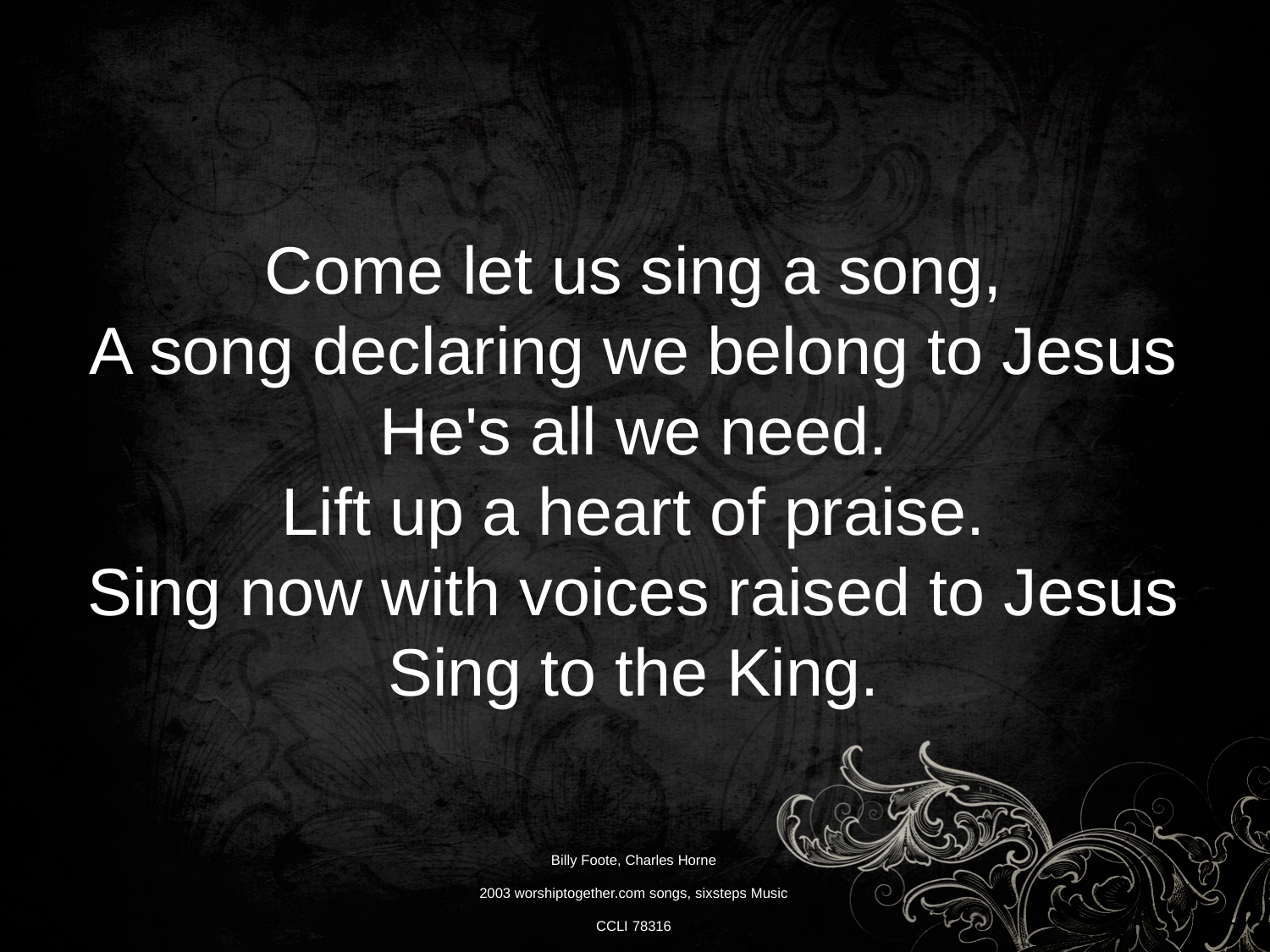

Come let us sing a song,
A song declaring we belong to Jesus
He's all we need.
Lift up a heart of praise.
Sing now with voices raised to Jesus
Sing to the King.
Billy Foote, Charles Horne
2003 worshiptogether.com songs, sixsteps Music
CCLI 78316